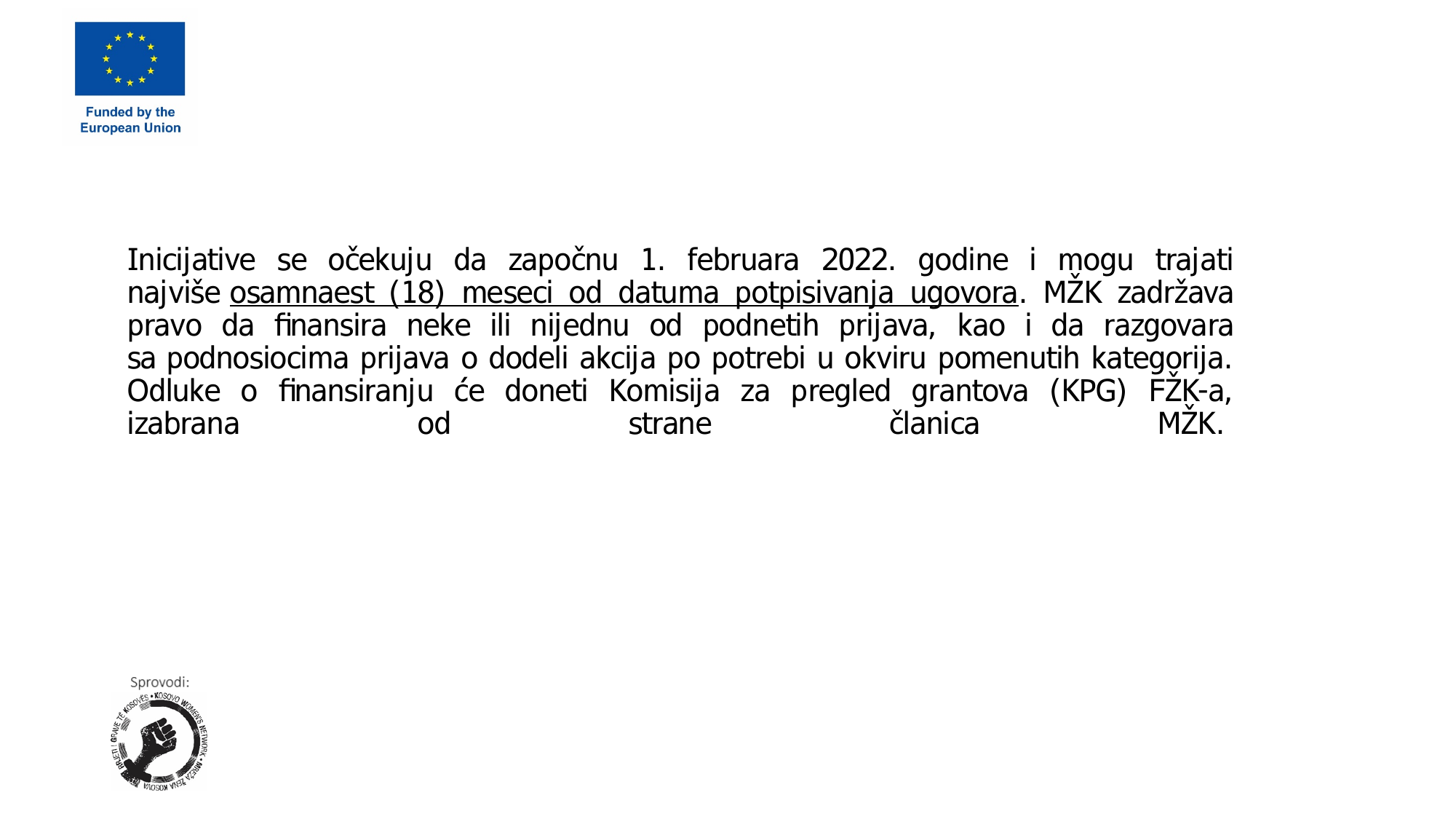

# Inicijative se očekuju da započnu 1. februara 2022. godine i mogu trajati najviše osamnaest (18) meseci od datuma potpisivanja ugovora. MŽK zadržava pravo da finansira neke ili nijednu od podnetih prijava, kao i da razgovara sa podnosiocima prijava o dodeli akcija po potrebi u okviru pomenutih kategorija. Odluke o finansiranju će doneti Komisija za pregled grantova (KPG) FŽK-a, izabrana od strane članica MŽK.